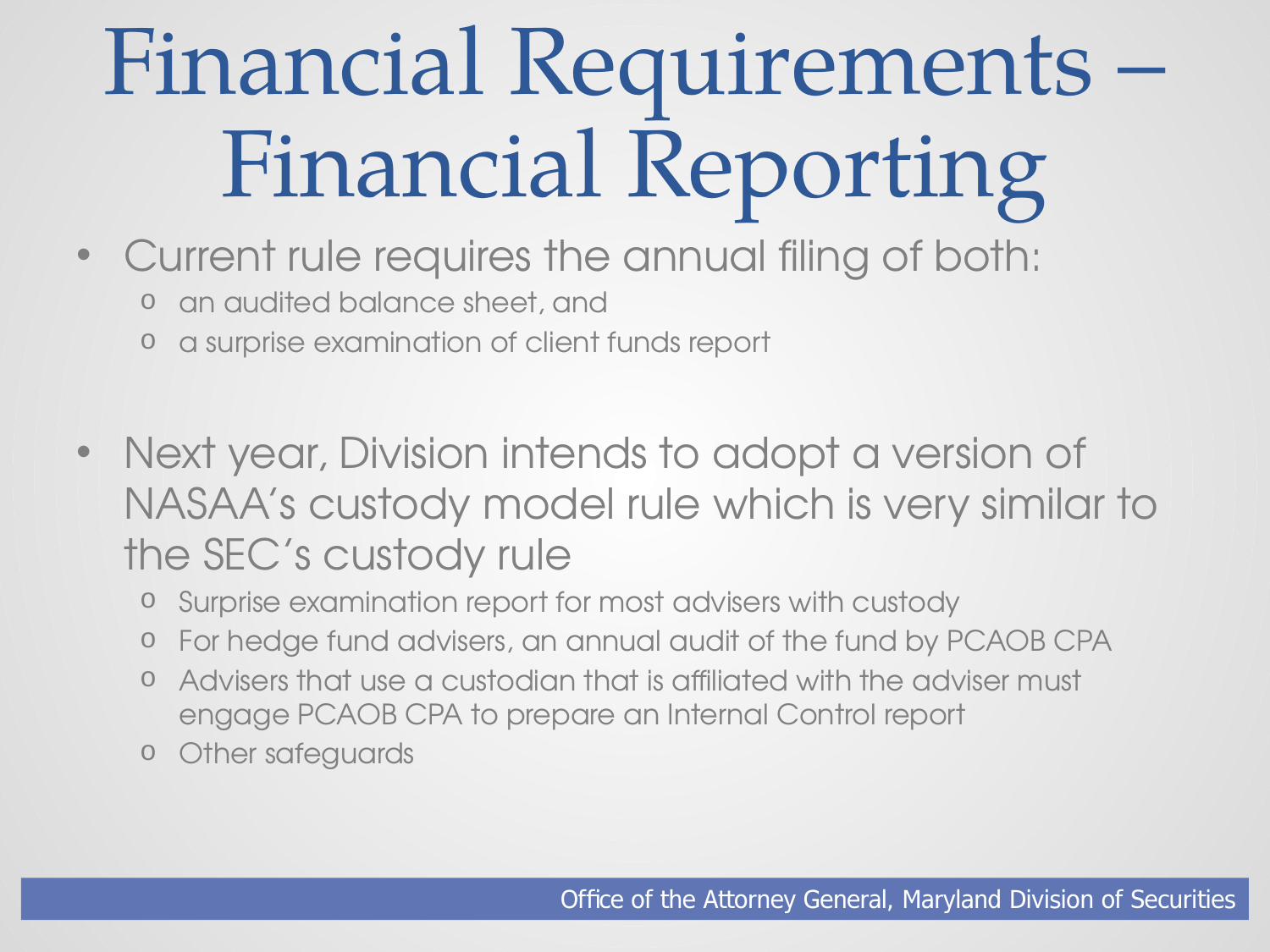

# Financial Requirements – Financial Reporting
Current rule requires the annual filing of both:
an audited balance sheet, and
a surprise examination of client funds report

Next year, Division intends to adopt a version of  NASAA’s custody model rule which is very similar to the SEC’s custody rule
Surprise examination report for most advisers with custody
For hedge fund advisers, an annual audit of the fund by PCAOB CPA
Advisers that use a custodian that is affiliated with the adviser must engage PCAOB CPA to prepare an Internal Control report
Other safeguards

Office of the Attorney General, Maryland Division of Securities
Footer Text
5/5/2016
22